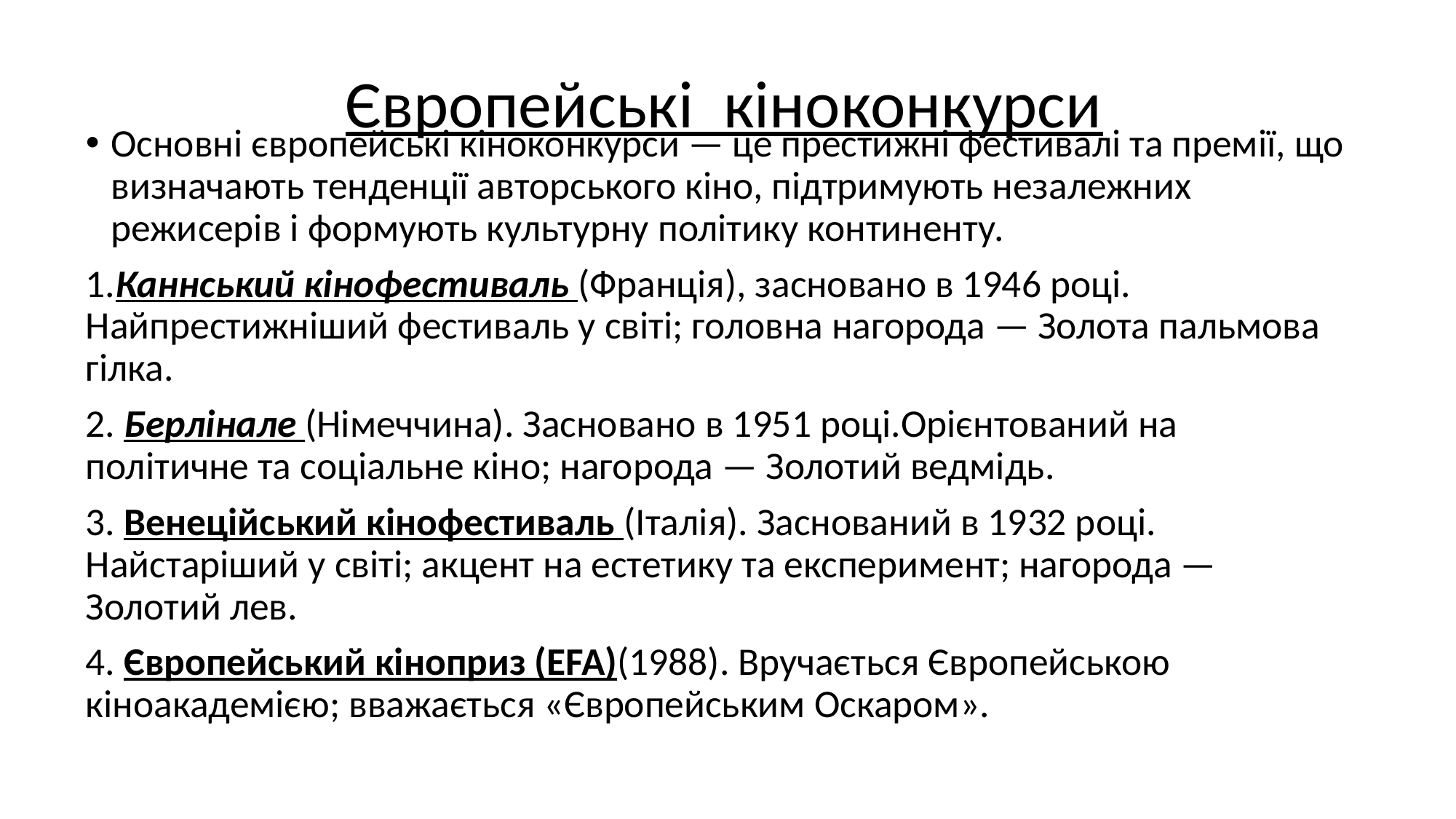

# Європейські  кіноконкурси
Основні європейські кіноконкурси — це престижні фестивалі та премії, що визначають тенденції авторського кіно, підтримують незалежних режисерів і формують культурну політику континенту.
1.Каннський кінофестиваль (Франція), засновано в 1946 році. Найпрестижніший фестиваль у світі; головна нагорода — Золота пальмова гілка.
2. Берлінале (Німеччина). Засновано в 1951 році.Орієнтований на політичне та соціальне кіно; нагорода — Золотий ведмідь.
3. Венеційський кінофестиваль (Італія). Заснований в 1932 році. Найстаріший у світі; акцент на естетику та експеримент; нагорода — Золотий лев.
4. Європейський кіноприз (EFA)(1988). Вручається Європейською кіноакадемією; вважається «Європейським Оскаром».